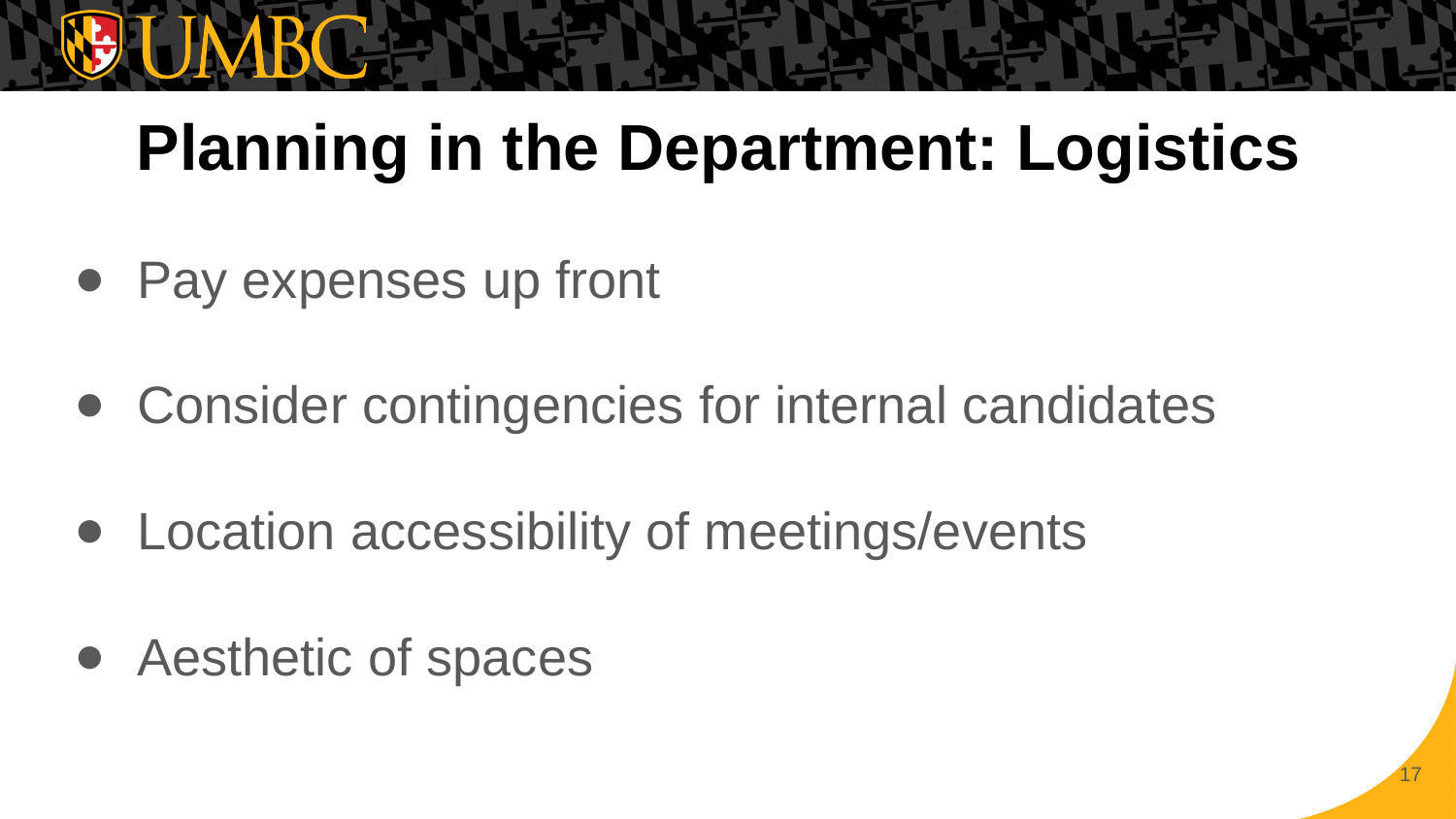

# Planning in the Department: Logistics
Pay expenses up front

Consider contingencies for internal candidates

Location accessibility of meetings/events

Aesthetic of spaces

17